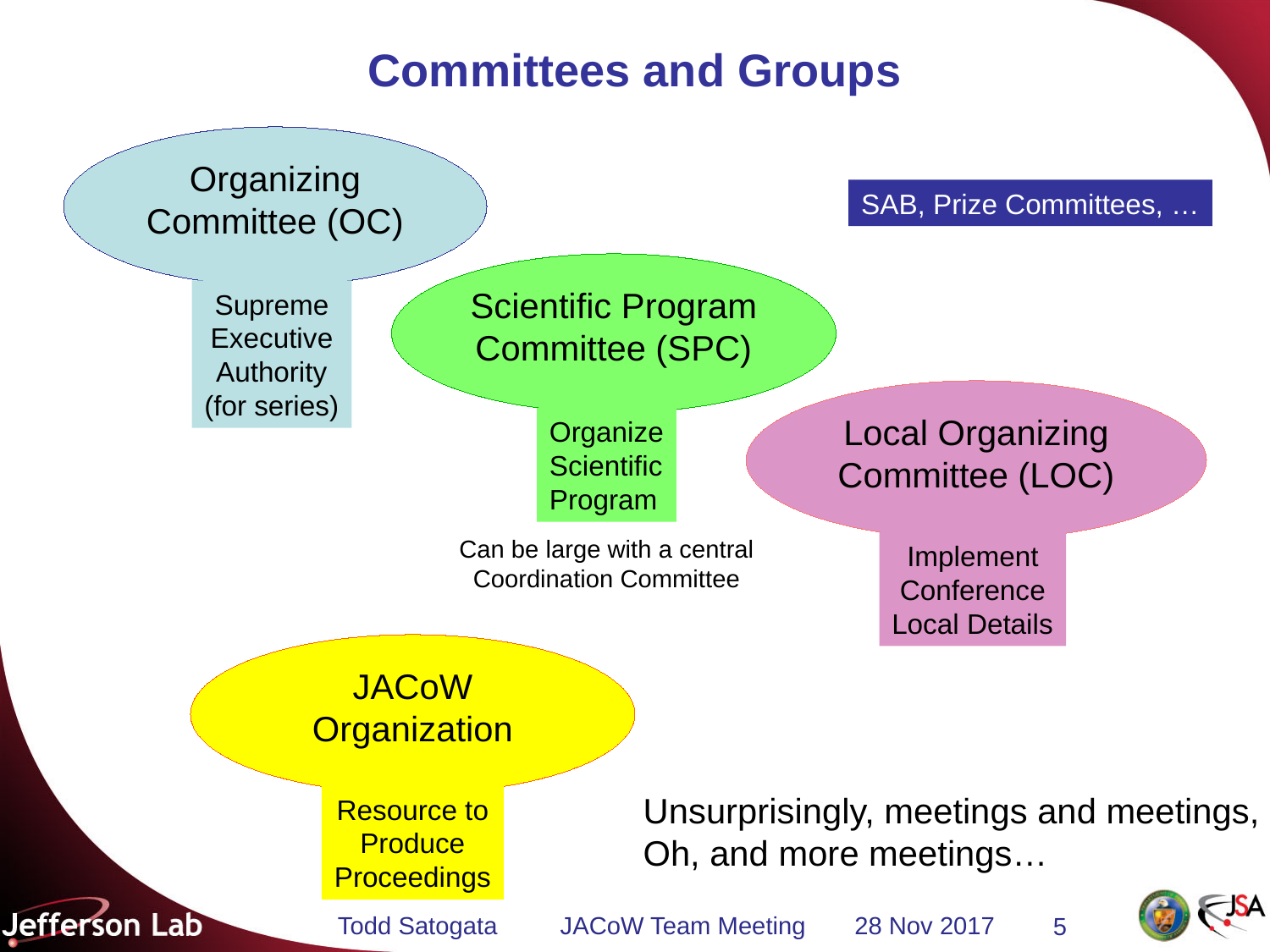

# Committees and Groups
Organizing Committee (OC)
SAB, Prize Committees, …
Scientific Program Committee (SPC)
Supreme
Executive
Authority
(for series)
Local Organizing Committee (LOC)
Organize
Scientific
Program
Can be large with a central
Coordination Committee
Implement
Conference
Local Details
JACoW Organization
Unsurprisingly, meetings and meetings,
Oh, and more meetings…
Resource to
Produce
Proceedings